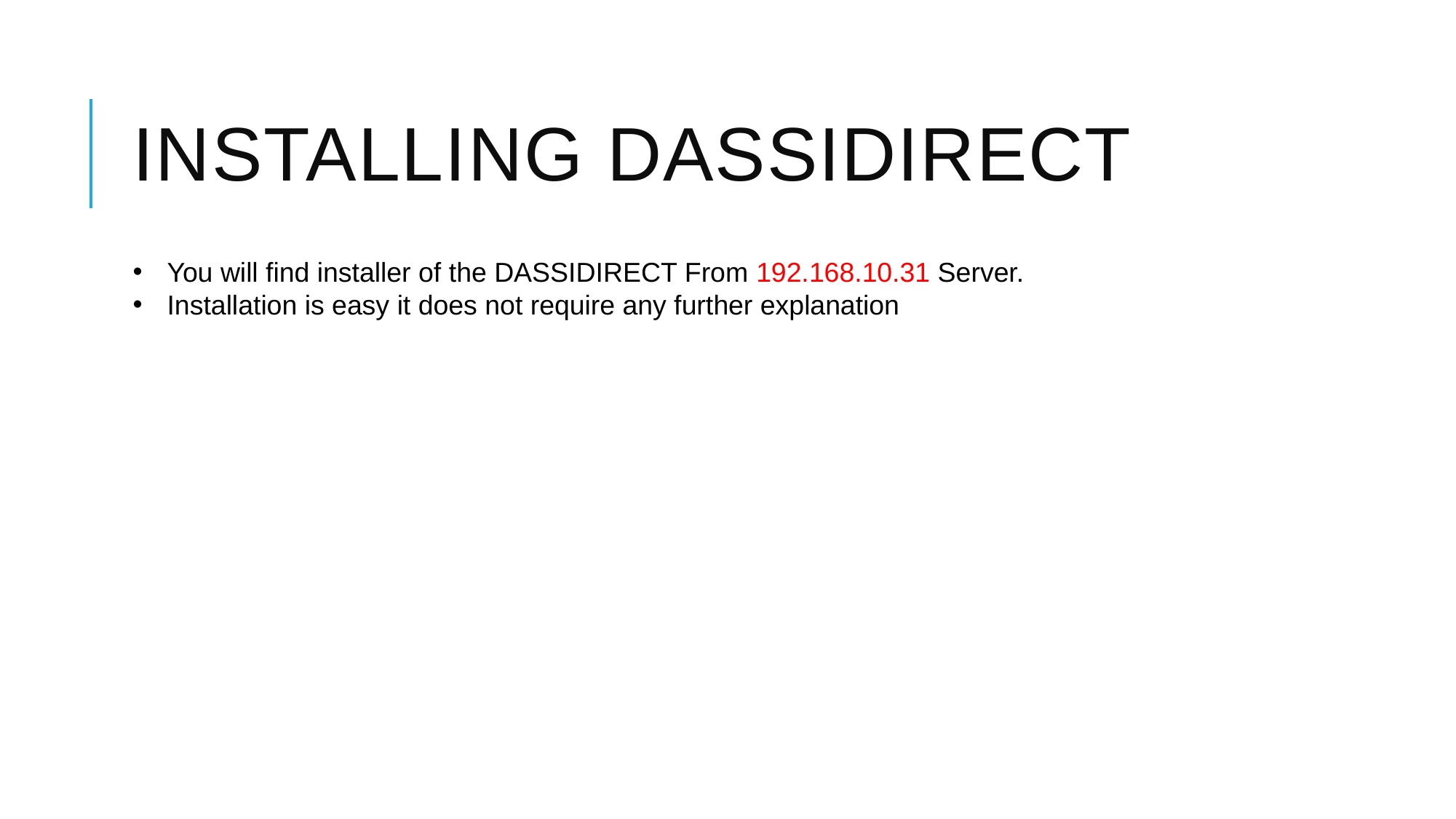

# Installing DASSIDiRECT
You will find installer of the DASSIDIRECT From 192.168.10.31 Server.
Installation is easy it does not require any further explanation